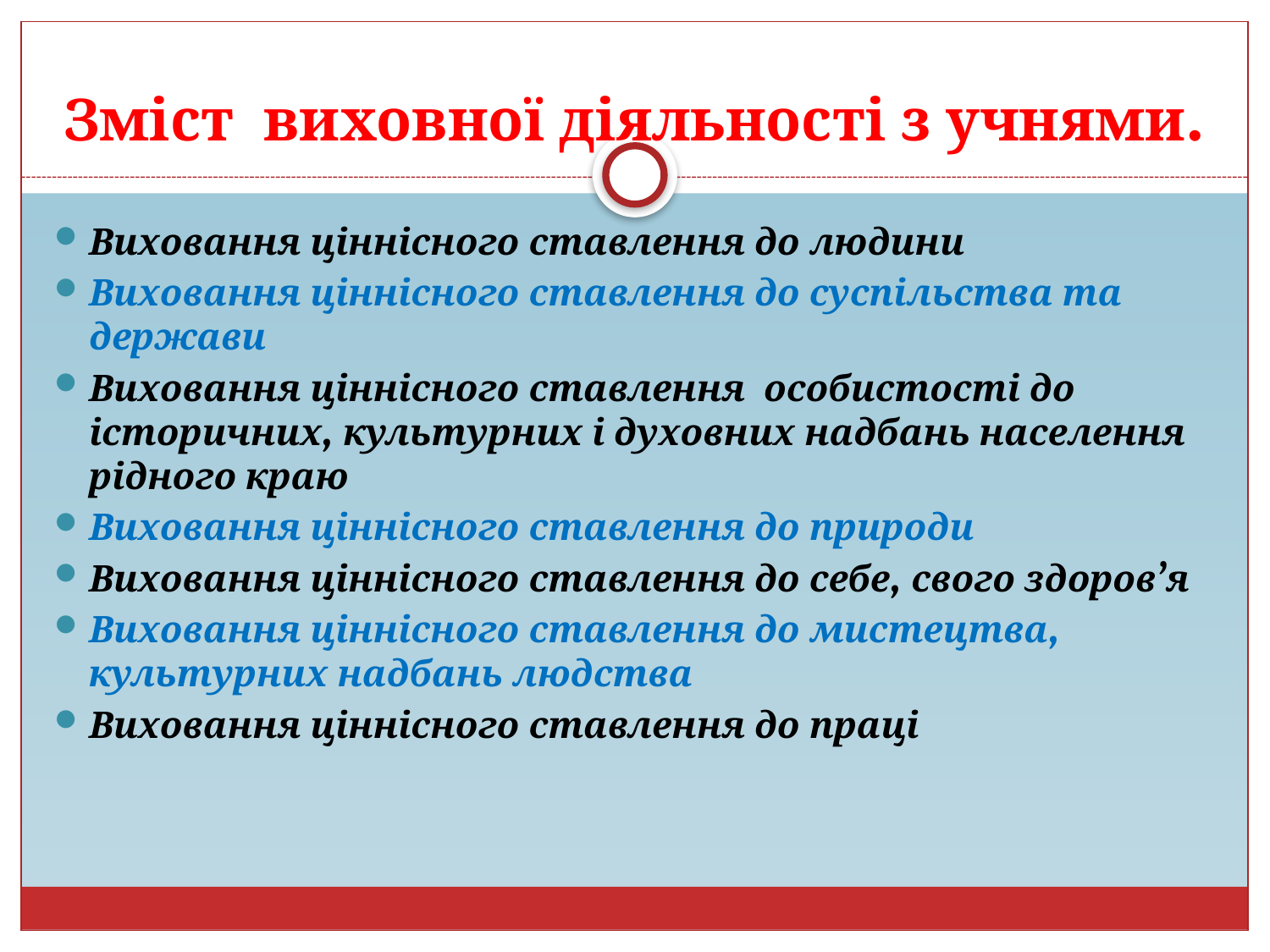

# Зміст  виховної діяльності з учнями.
Виховання ціннісного ставлення до людини
Виховання ціннісного ставлення до суспільства та держави
Виховання ціннісного ставлення  особистості до історичних, культурних і духовних надбань населення рідного краю
Виховання ціннісного ставлення до природи
Виховання ціннісного ставлення до себе, свого здоров’я
Виховання ціннісного ставлення до мистецтва, культурних надбань людства
Виховання ціннісного ставлення до праці